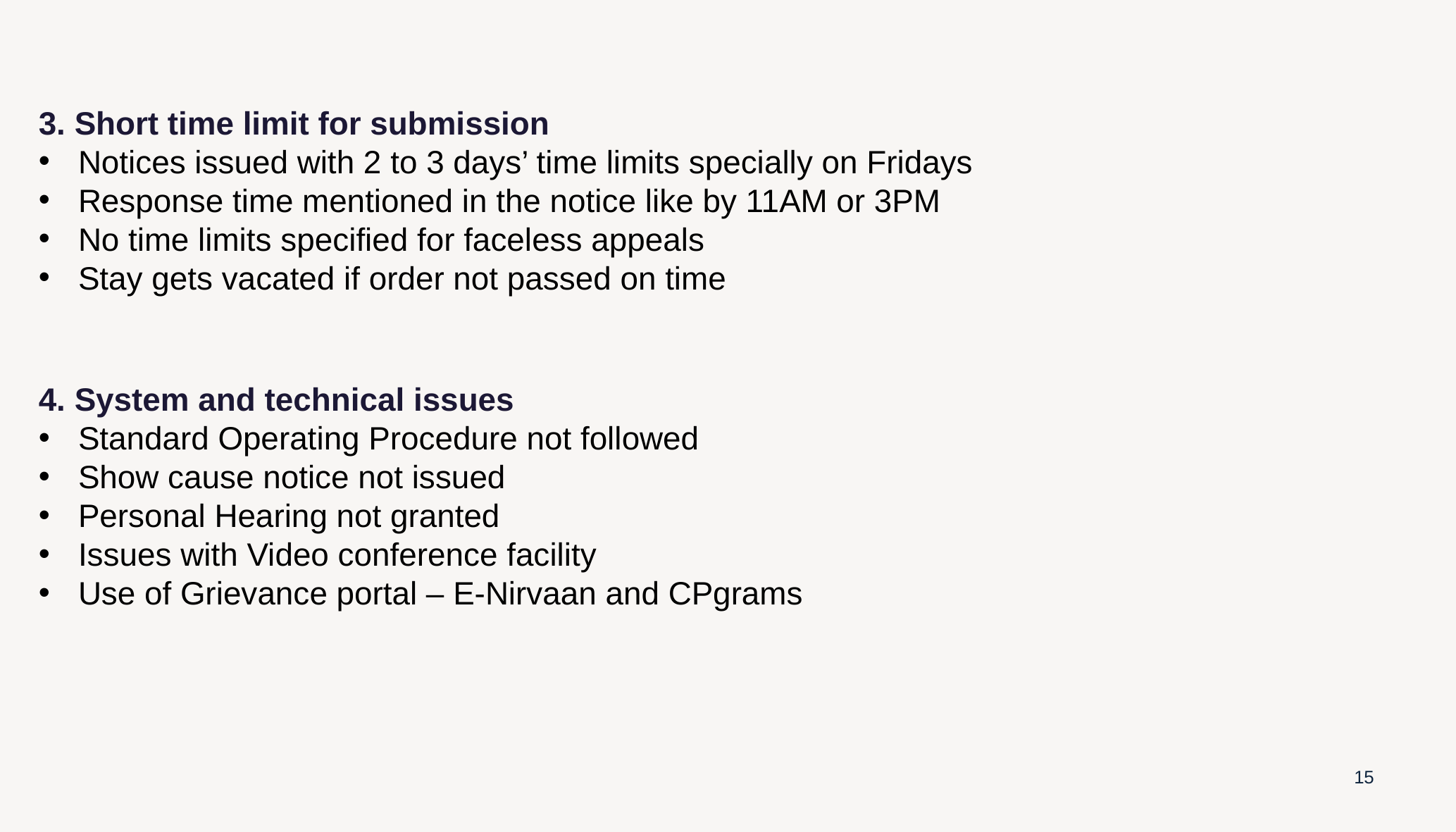

3. Short time limit for submission
Notices issued with 2 to 3 days’ time limits specially on Fridays
Response time mentioned in the notice like by 11AM or 3PM
No time limits specified for faceless appeals
Stay gets vacated if order not passed on time

4. System and technical issues
Standard Operating Procedure not followed
Show cause notice not issued
Personal Hearing not granted
Issues with Video conference facility
Use of Grievance portal – E-Nirvaan and CPgrams

15